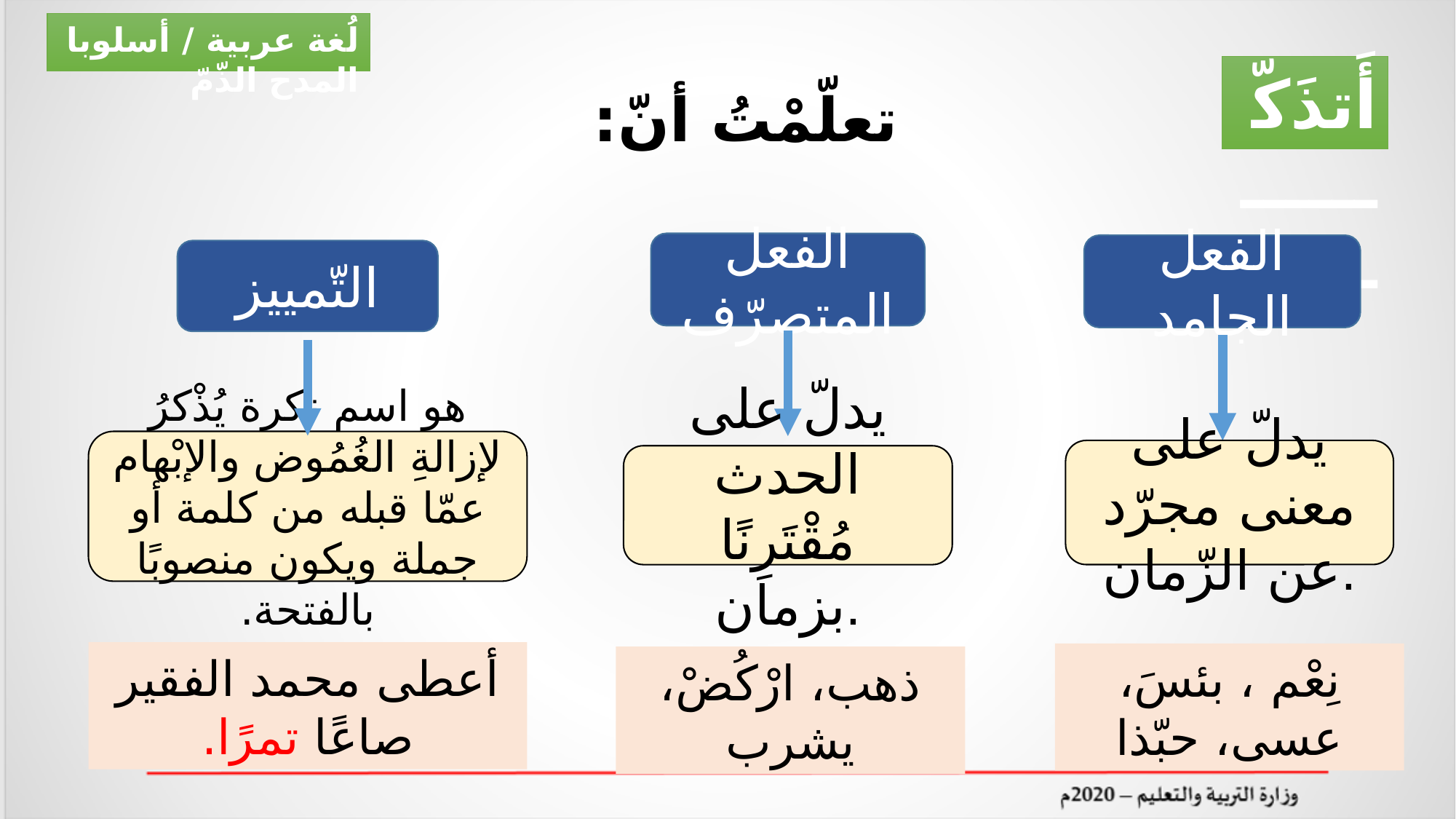

لُغة عربية / أسلوبا المدح الذّمّ
أَتذَكّـــــــــرُ
تعلّمْتُ أنّ:
الفعل المتصرّف
الفعل الجامد
التّمييز
هو اسم نكرة يُذْكرُ لإزالةِ الغُمُوض والإبْهام عمّا قبله من كلمة أو جملة ويكون منصوبًا بالفتحة.
يدلّ على معنى مجرّد عن الزّمان.
يدلّ على الحدث مُقْتَرِنًا بزمان.
أعطى محمد الفقير صاعًا تمرًا.
نِعْم ، بئسَ، عسى، حبّذا
ذهب، ارْكُضْ، يشرب